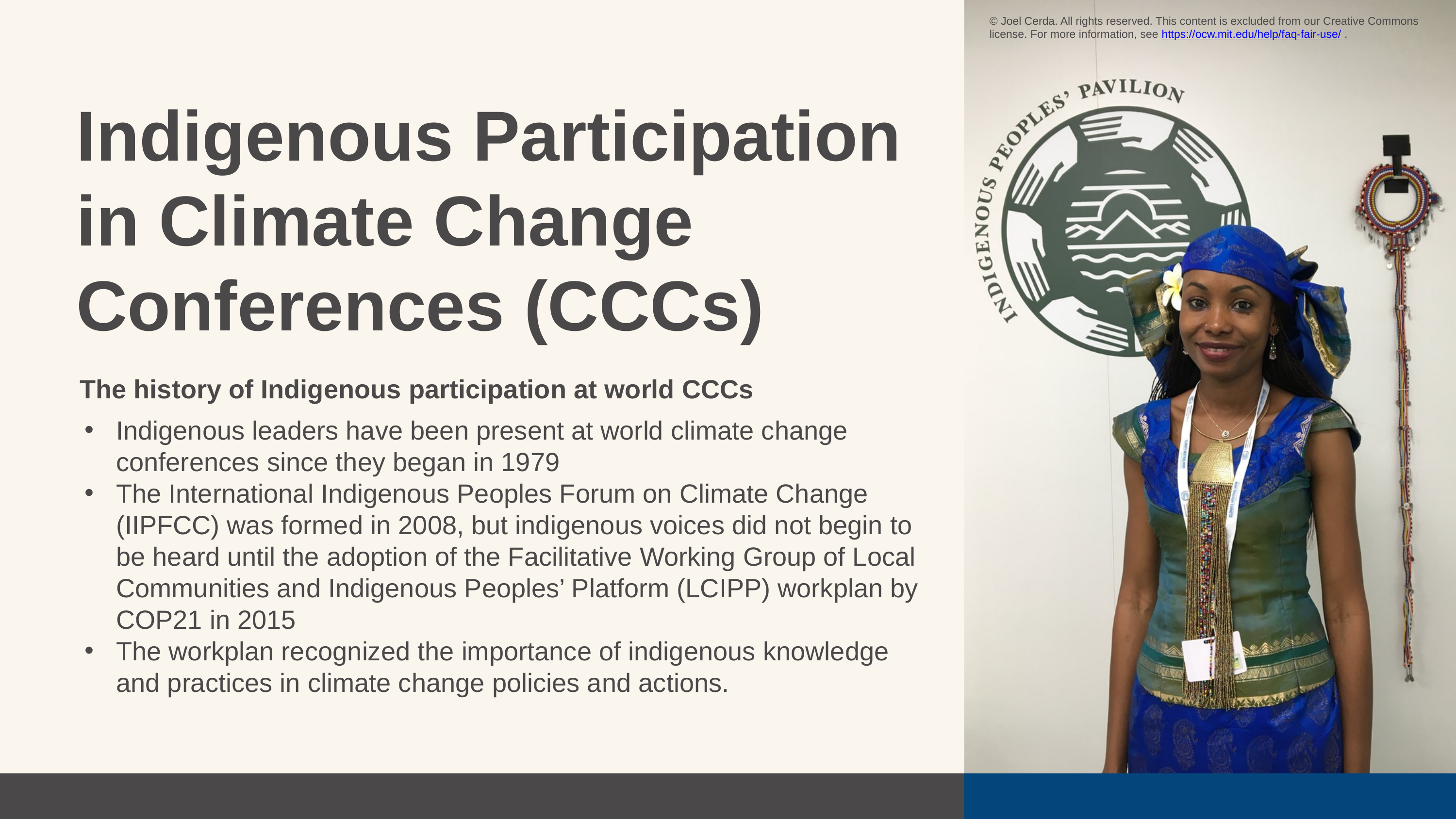

© Joel Cerda. All rights reserved. This content is excluded from our Creative Commons license. For more information, see https://ocw.mit.edu/help/faq-fair-use/ .
Indigenous Participation in Climate Change Conferences (CCCs)
The history of Indigenous participation at world CCCs
Indigenous leaders have been present at world climate change conferences since they began in 1979
The International Indigenous Peoples Forum on Climate Change (IIPFCC) was formed in 2008, but indigenous voices did not begin to be heard until the adoption of the Facilitative Working Group of Local Communities and Indigenous Peoples’ Platform (LCIPP) workplan by COP21 in 2015
The workplan recognized the importance of indigenous knowledge and practices in climate change policies and actions.